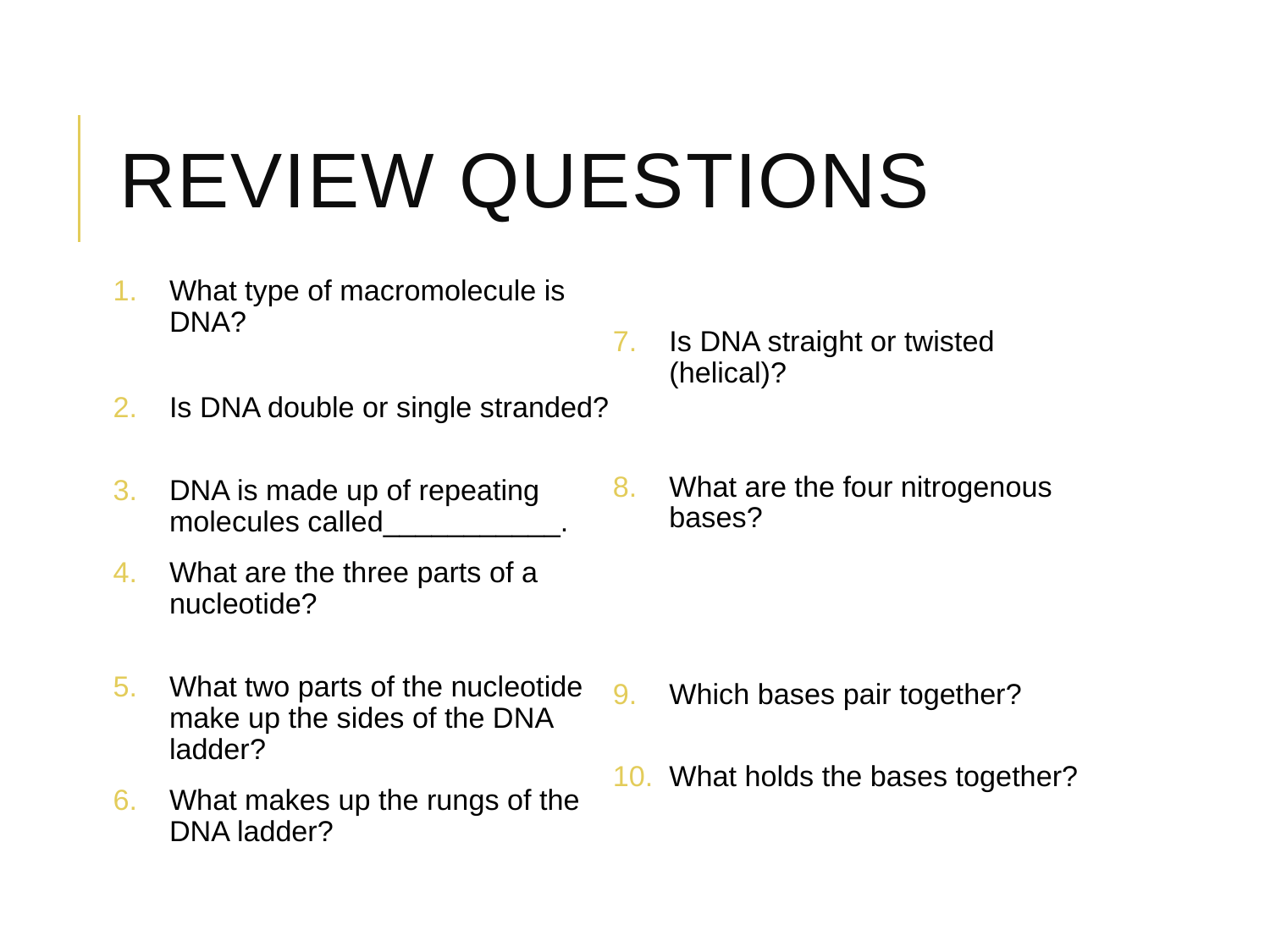

# Review Questions
What type of macromolecule is DNA?
Is DNA double or single stranded?
DNA is made up of repeating molecules called___________.
What are the three parts of a nucleotide?
What two parts of the nucleotide make up the sides of the DNA ladder?
What makes up the rungs of the DNA ladder?
Is DNA straight or twisted (helical)?
What are the four nitrogenous bases?
Which bases pair together?
What holds the bases together?